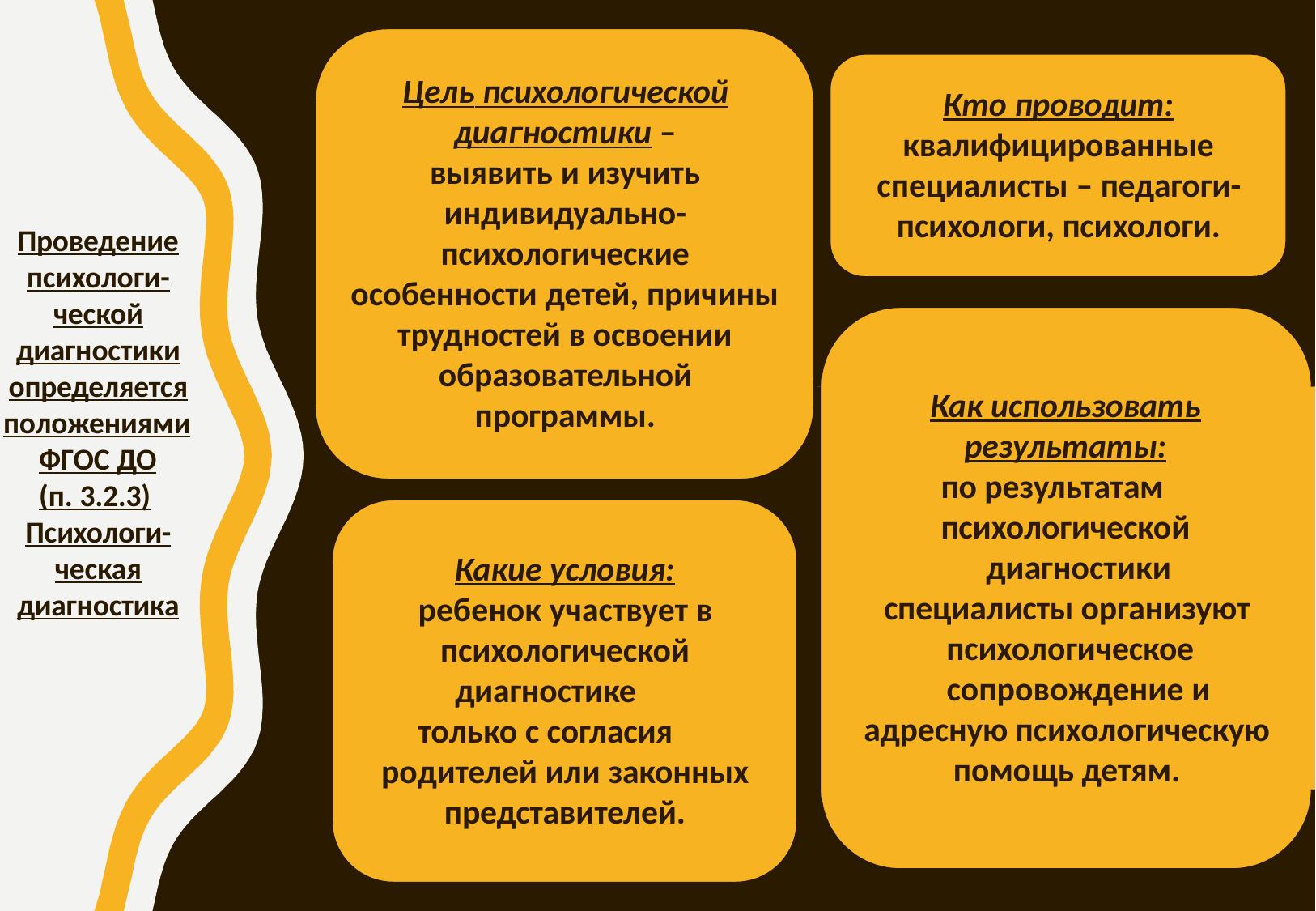

# Цель психологической диагностики –
выявить и изучить индивидуально- психологические
Кто проводит:
квалифицированные
специалисты – педагоги- психологи, психологи.
Проведение психологи- ческой диагностики определяется
положениями ФГОС ДО (п. 3.2.3)
Психологи- ческая диагностика
особенности детей, причины
трудностей в освоении
образовательной программы.

Как использовать
результаты: по результатам психологической
диагностики специалисты организуют
психологическое
сопровождение и адресную психологическую помощь детям.

Какие условия:
ребенок участвует в психологической
диагностике
только с согласия
родителей или законных представителей.